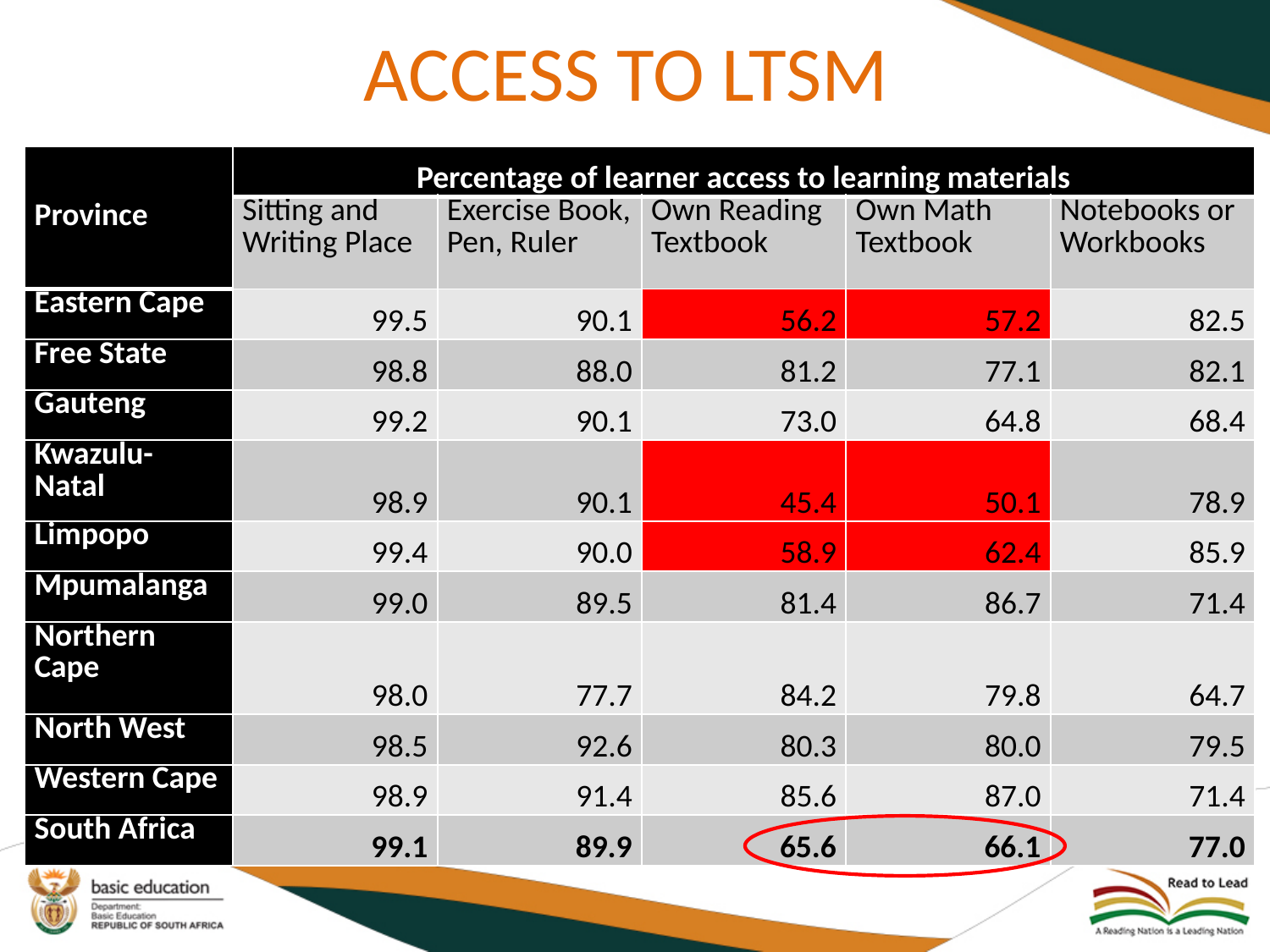

# ACCESS TO LTSM
| Province | Percentage of learner access to learning materials |  |  |  |  |
| --- | --- | --- | --- | --- | --- |
|  | Sitting and Writing Place | Exercise Book, Pen, Ruler | Own Reading Textbook | Own Math Textbook | Notebooks or Workbooks |
| Eastern Cape | 99.5 | 90.1 | 56.2 | 57.2 | 82.5 |
| Free State | 98.8 | 88.0 | 81.2 | 77.1 | 82.1 |
| Gauteng | 99.2 | 90.1 | 73.0 | 64.8 | 68.4 |
| Kwazulu-Natal | 98.9 | 90.1 | 45.4 | 50.1 | 78.9 |
| Limpopo | 99.4 | 90.0 | 58.9 | 62.4 | 85.9 |
| Mpumalanga | 99.0 | 89.5 | 81.4 | 86.7 | 71.4 |
| Northern Cape | 98.0 | 77.7 | 84.2 | 79.8 | 64.7 |
| North West | 98.5 | 92.6 | 80.3 | 80.0 | 79.5 |
| Western Cape | 98.9 | 91.4 | 85.6 | 87.0 | 71.4 |
| South Africa | 99.1 | 89.9 | 65.6 | 66.1 | 77.0 |